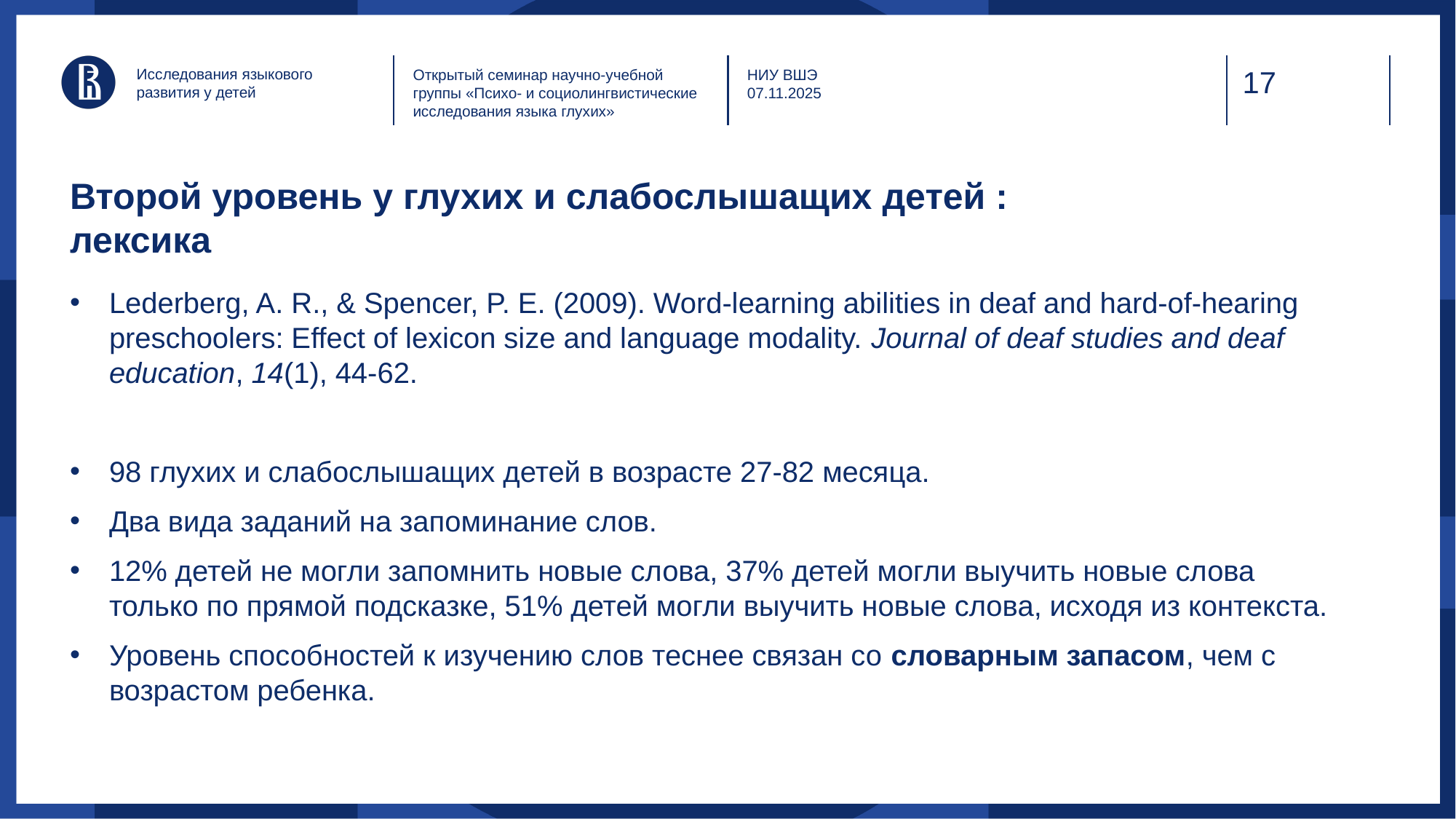

Исследования языкового
развития у детей

Открытый семинар научно-учебной группы «Психо- и социолингвистические исследования языка глухих»

НИУ ВШЭ
07.11.2025
# Второй уровень у глухих и слабослышащих детей : лексика
Lederberg, A. R., & Spencer, P. E. (2009). Word-learning abilities in deaf and hard-of-hearing preschoolers: Effect of lexicon size and language modality. Journal of deaf studies and deaf education, 14(1), 44-62.

98 глухих и слабослышащих детей в возрасте 27-82 месяца.
Два вида заданий на запоминание слов.
12% детей не могли запомнить новые слова, 37% детей могли выучить новые слова только по прямой подсказке, 51% детей могли выучить новые слова, исходя из контекста.
Уровень способностей к изучению слов теснее связан со словарным запасом, чем с возрастом ребенка.